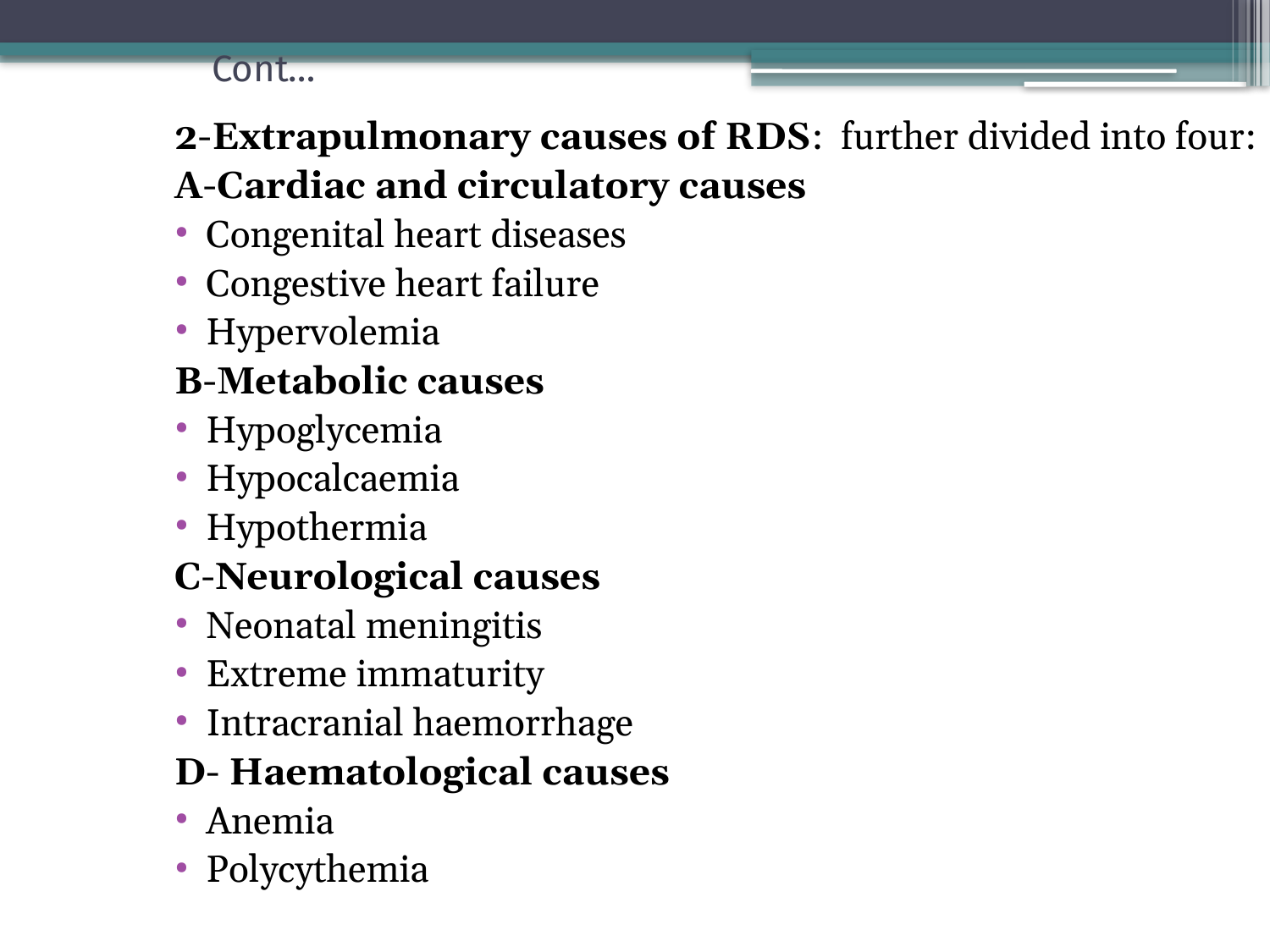

# Cont…
2-Extrapulmonary causes of RDS:  further divided into four:
A-Cardiac and circulatory causes
Congenital heart diseases
Congestive heart failure
Hypervolemia
B-Metabolic causes
Hypoglycemia
Hypocalcaemia
Hypothermia
C-Neurological causes
Neonatal meningitis
Extreme immaturity
Intracranial haemorrhage
D- Haematological causes
Anemia
Polycythemia